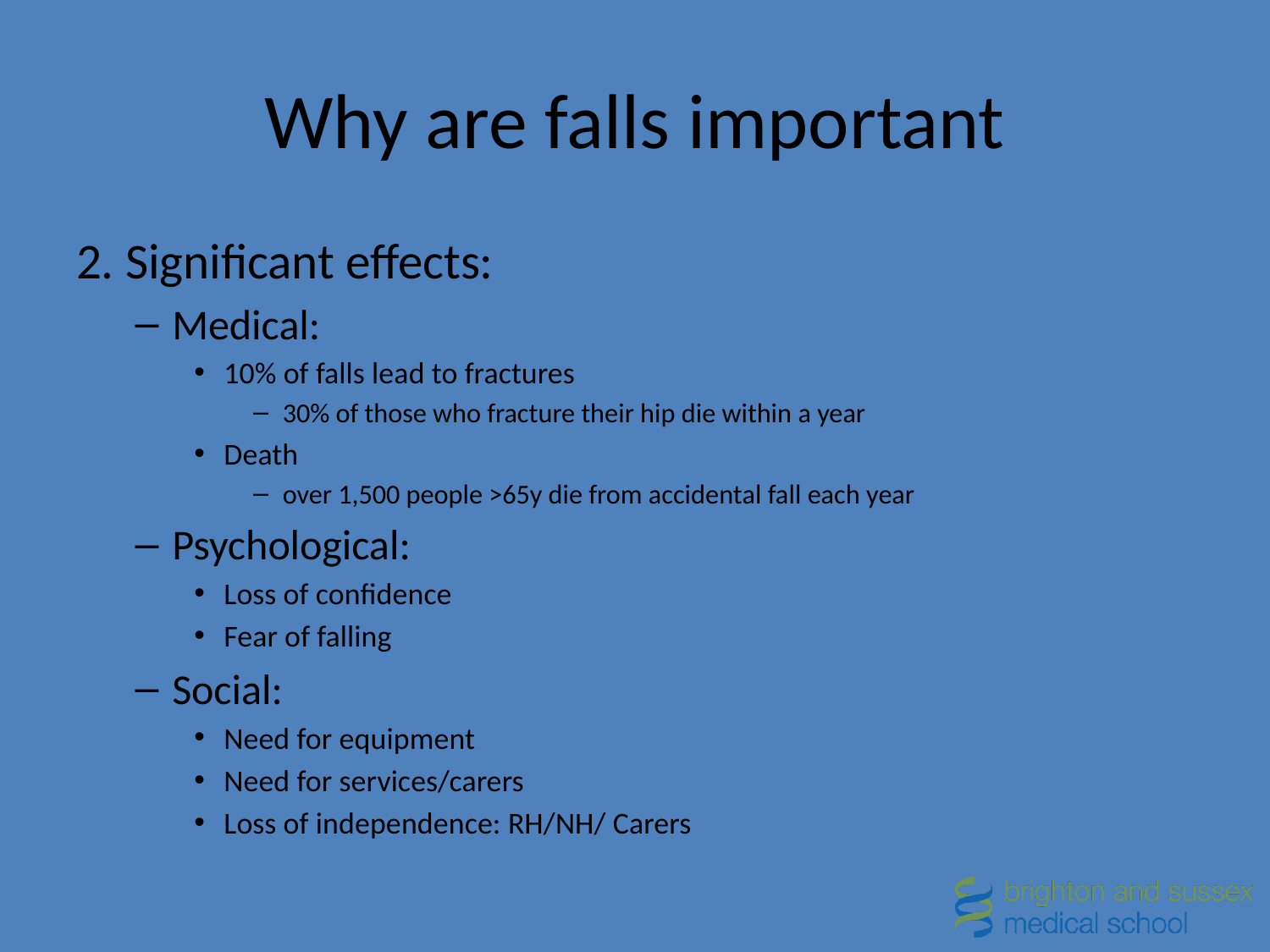

# Why are falls important
2. Significant effects:
Medical:
10% of falls lead to fractures
30% of those who fracture their hip die within a year
Death
over 1,500 people >65y die from accidental fall each year
Psychological:
Loss of confidence
Fear of falling
Social:
Need for equipment
Need for services/carers
Loss of independence: RH/NH/ Carers